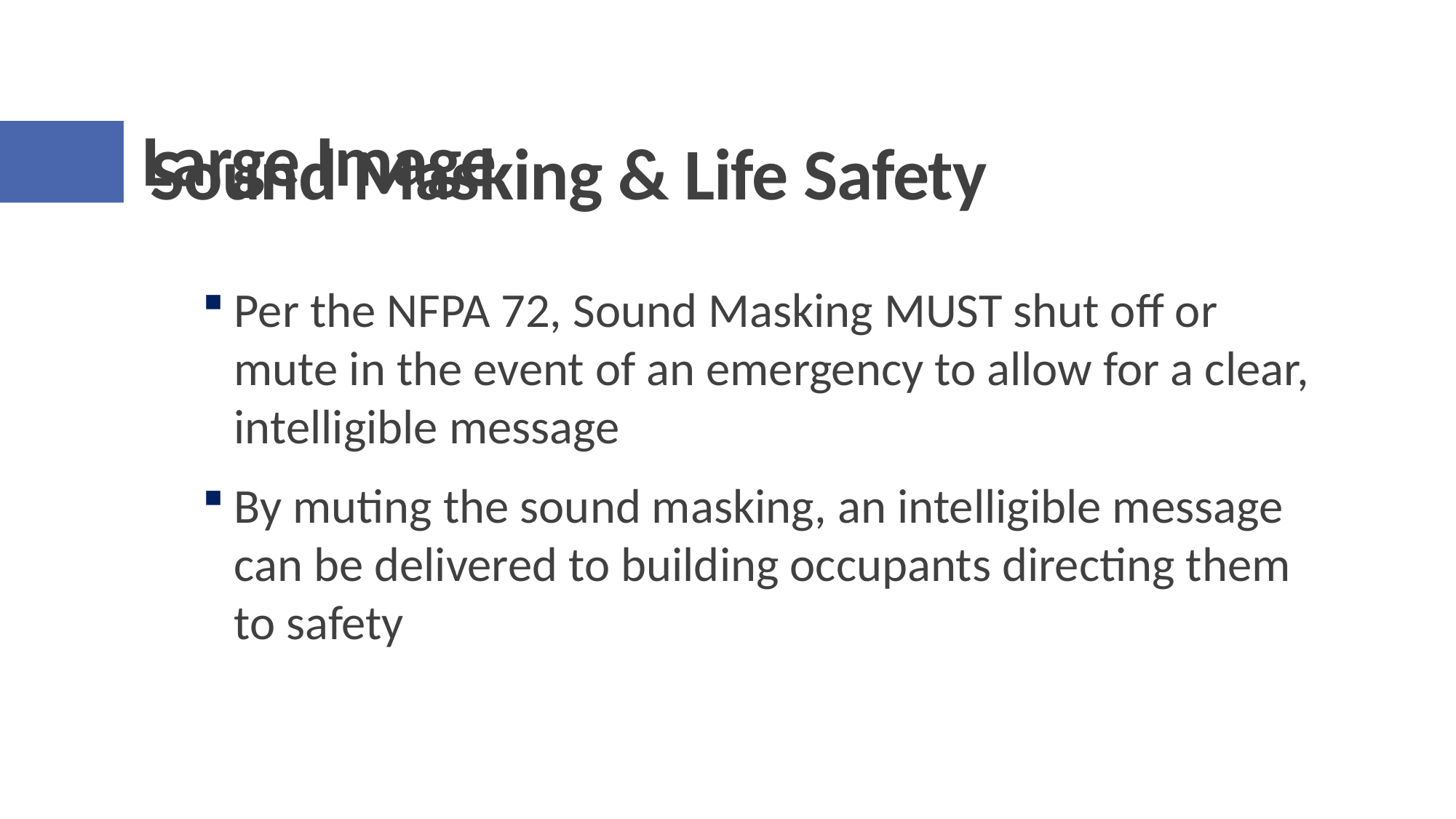

Large Image
# Sound Masking & Life Safety
Per the NFPA 72, Sound Masking MUST shut off or mute in the event of an emergency to allow for a clear, intelligible message
By muting the sound masking, an intelligible message can be delivered to building occupants directing them to safety